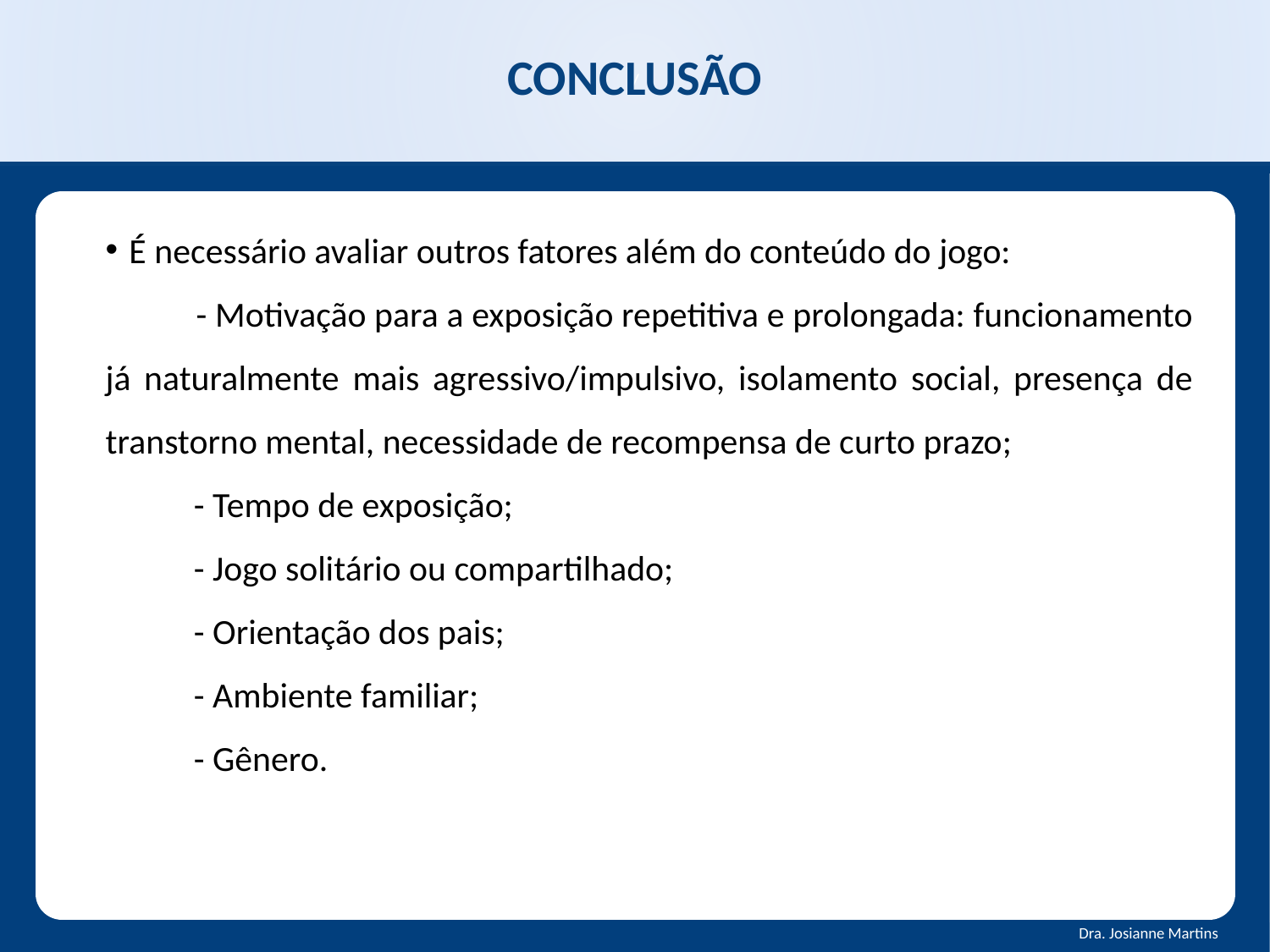

# conclusão
É necessário avaliar outros fatores além do conteúdo do jogo:
           - Motivação para a exposição repetitiva e prolongada: funcionamento já naturalmente mais agressivo/impulsivo, isolamento social, presença de transtorno mental, necessidade de recompensa de curto prazo;
           - Tempo de exposição;
           - Jogo solitário ou compartilhado;
           - Orientação dos pais;
           - Ambiente familiar;
           - Gênero.